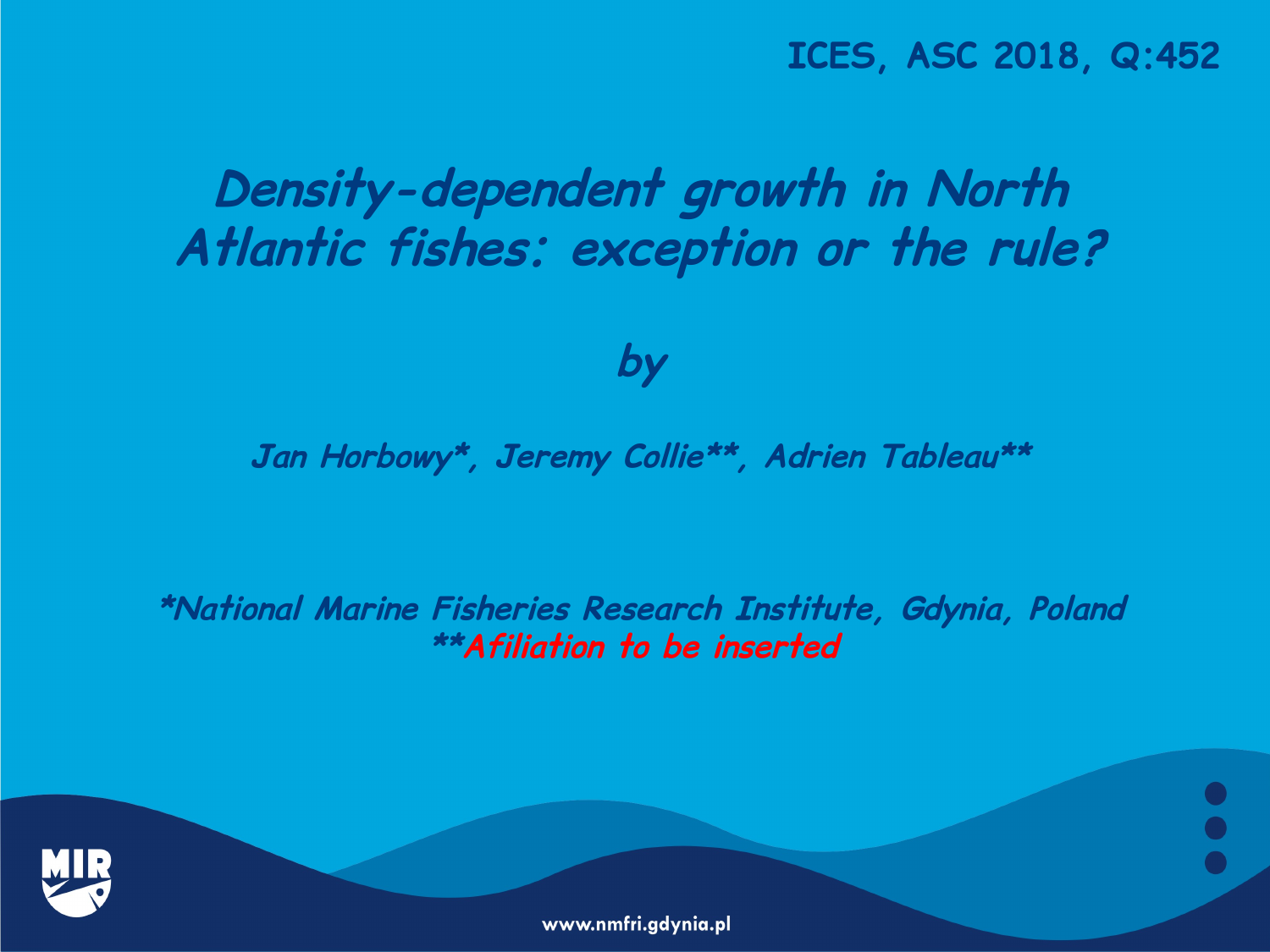

ICES, ASC 2018, Q:452
# Density-dependent growth in North Atlantic fishes: exception or the rule? by Jan Horbowy*, Jeremy Collie**, Adrien Tableau** *National Marine Fisheries Research Institute, Gdynia, Poland **Afiliation to be inserted